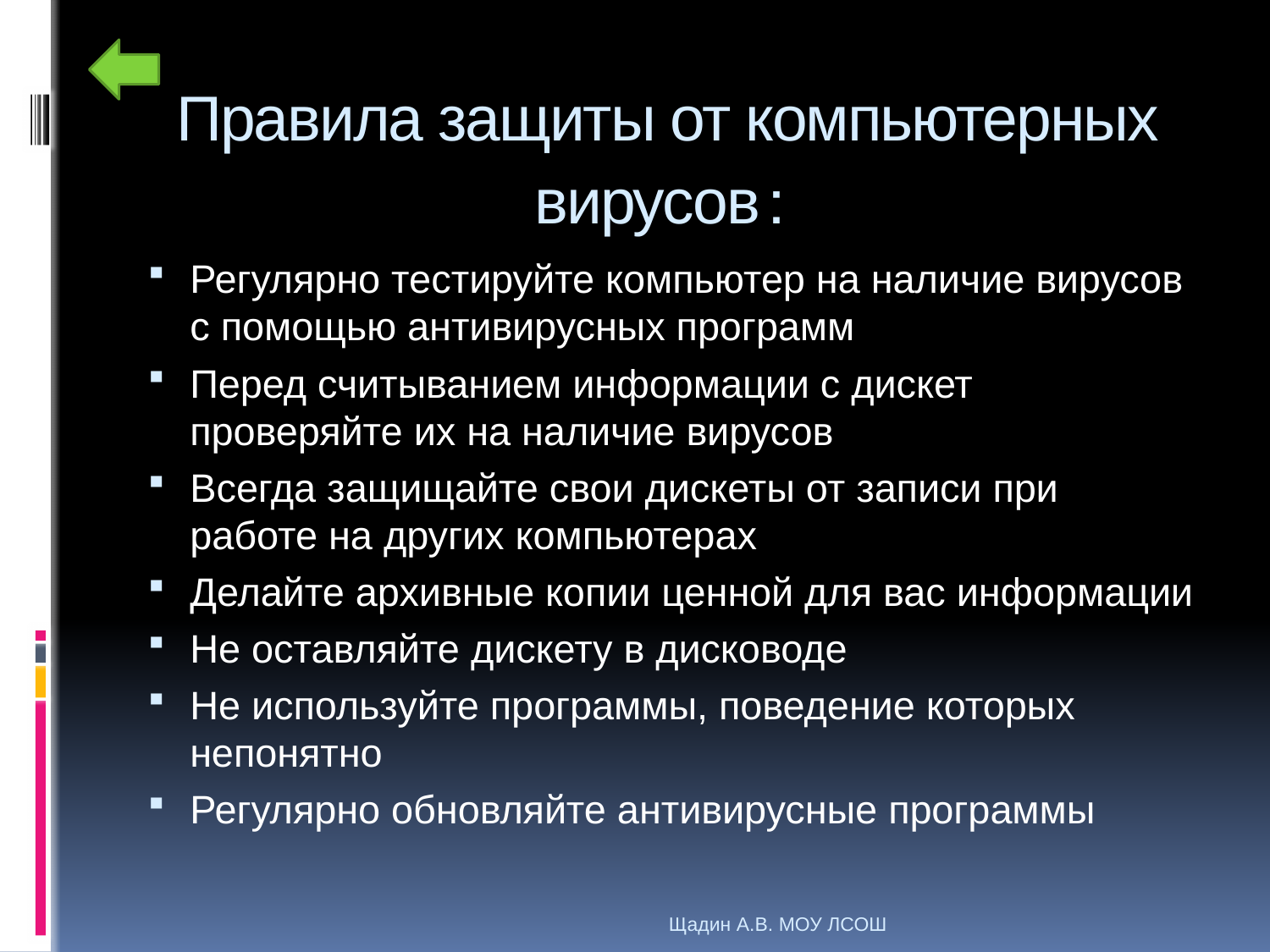

# Правила защиты от компьютерных вирусов:
Регулярно тестируйте компьютер на наличие вирусов с помощью антивирусных программ
Перед считыванием информации с дискет проверяйте их на наличие вирусов
Всегда защищайте свои дискеты от записи при работе на других компьютерах
Делайте архивные копии ценной для вас информации
Не оставляйте дискету в дисководе
Не используйте программы, поведение которых непонятно
Регулярно обновляйте антивирусные программы

Щадин А.В. МОУ ЛСОШ